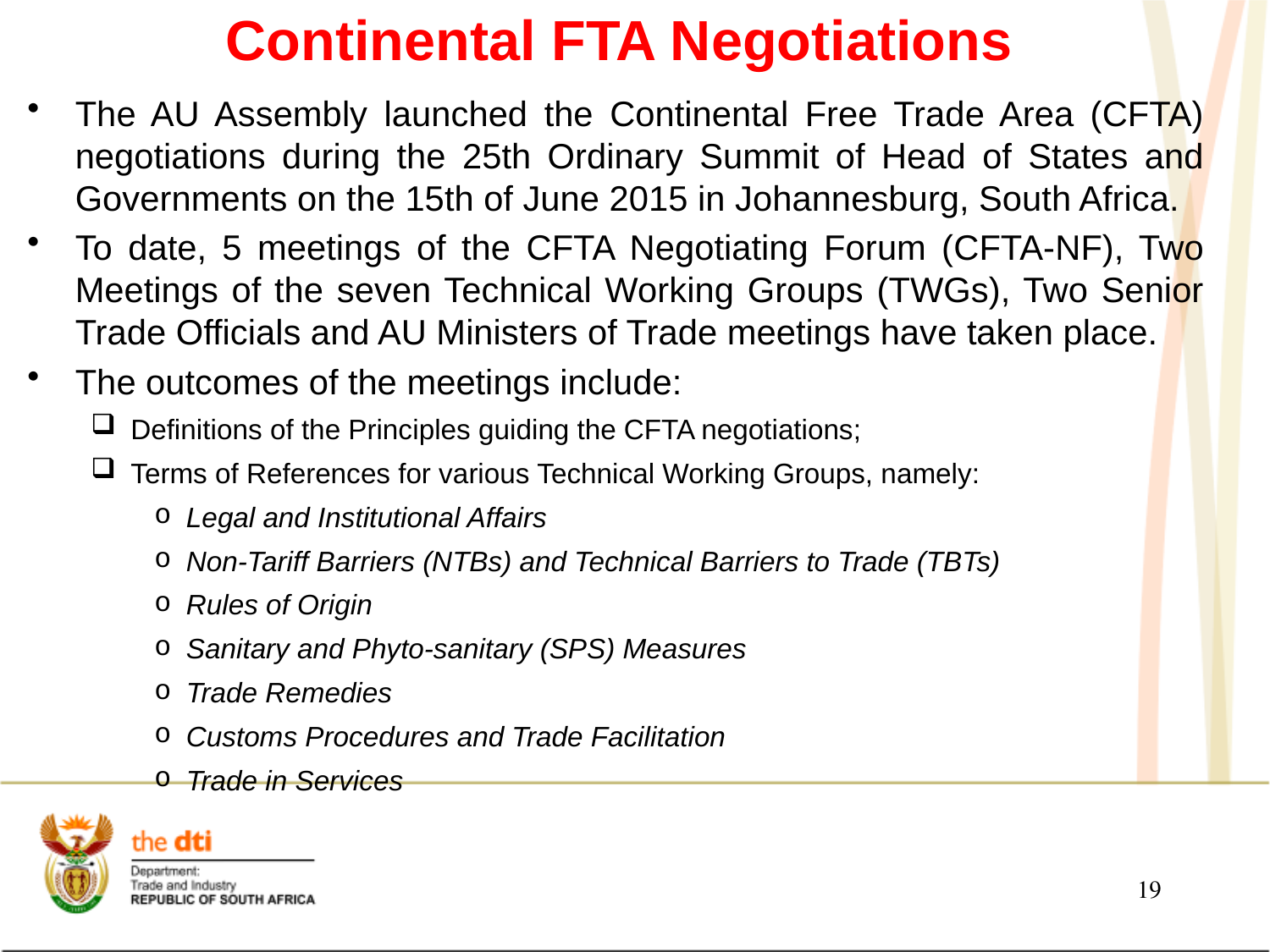

# Continental FTA Negotiations
The AU Assembly launched the Continental Free Trade Area (CFTA) negotiations during the 25th Ordinary Summit of Head of States and Governments on the 15th of June 2015 in Johannesburg, South Africa.
To date, 5 meetings of the CFTA Negotiating Forum (CFTA-NF), Two Meetings of the seven Technical Working Groups (TWGs), Two Senior Trade Officials and AU Ministers of Trade meetings have taken place.
The outcomes of the meetings include:
Definitions of the Principles guiding the CFTA negotiations;
Terms of References for various Technical Working Groups, namely:
Legal and Institutional Affairs
Non-Tariff Barriers (NTBs) and Technical Barriers to Trade (TBTs)
Rules of Origin
Sanitary and Phyto-sanitary (SPS) Measures
Trade Remedies
Customs Procedures and Trade Facilitation
Trade in Services

19